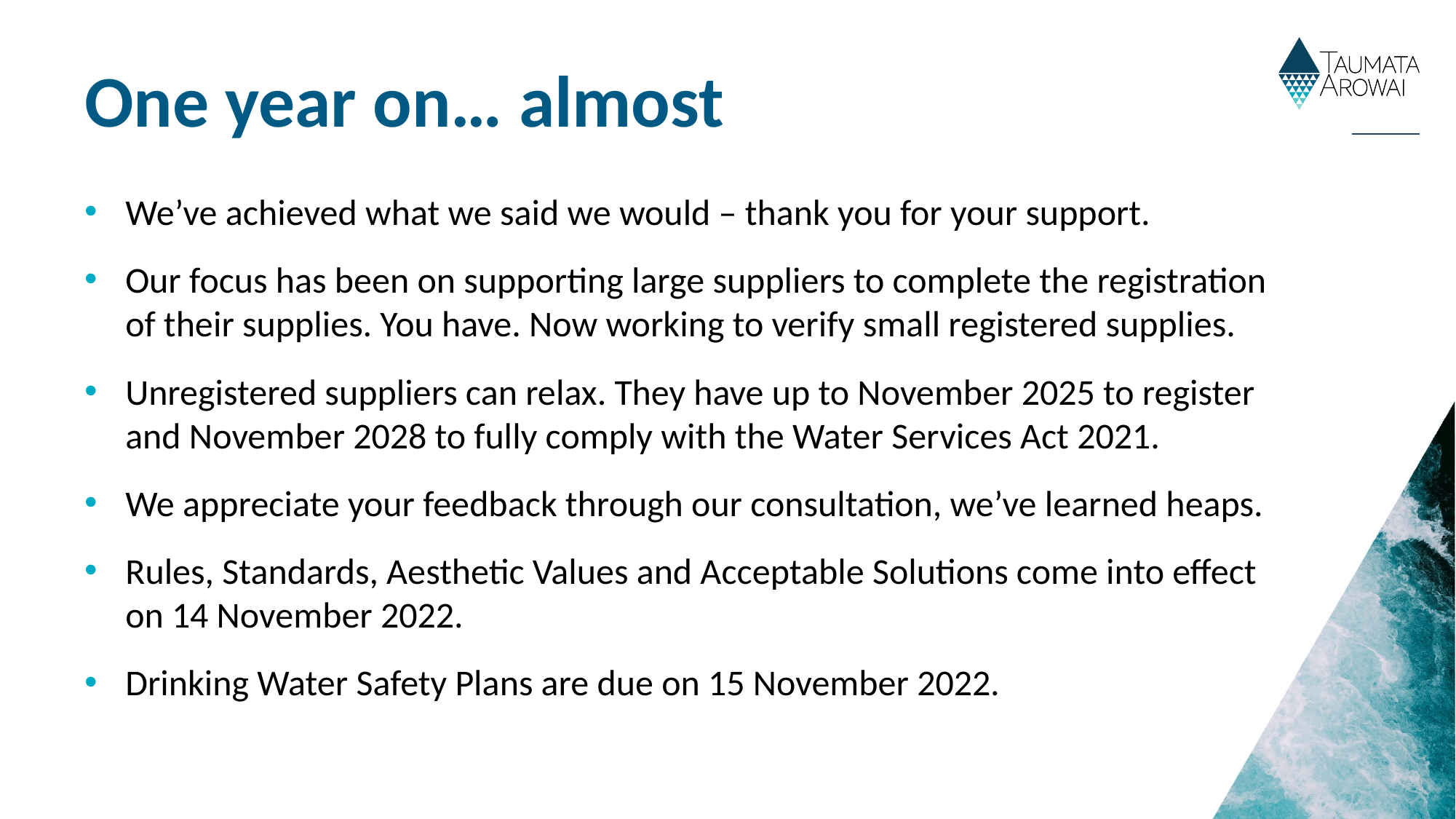

One year on… almost
We’ve achieved what we said we would – thank you for your support.
Our focus has been on supporting large suppliers to complete the registration of their supplies. You have. Now working to verify small registered supplies.
Unregistered suppliers can relax. They have up to November 2025 to register and November 2028 to fully comply with the Water Services Act 2021.
We appreciate your feedback through our consultation, we’ve learned heaps.
Rules, Standards, Aesthetic Values and Acceptable Solutions come into effect on 14 November 2022.
Drinking Water Safety Plans are due on 15 November 2022.